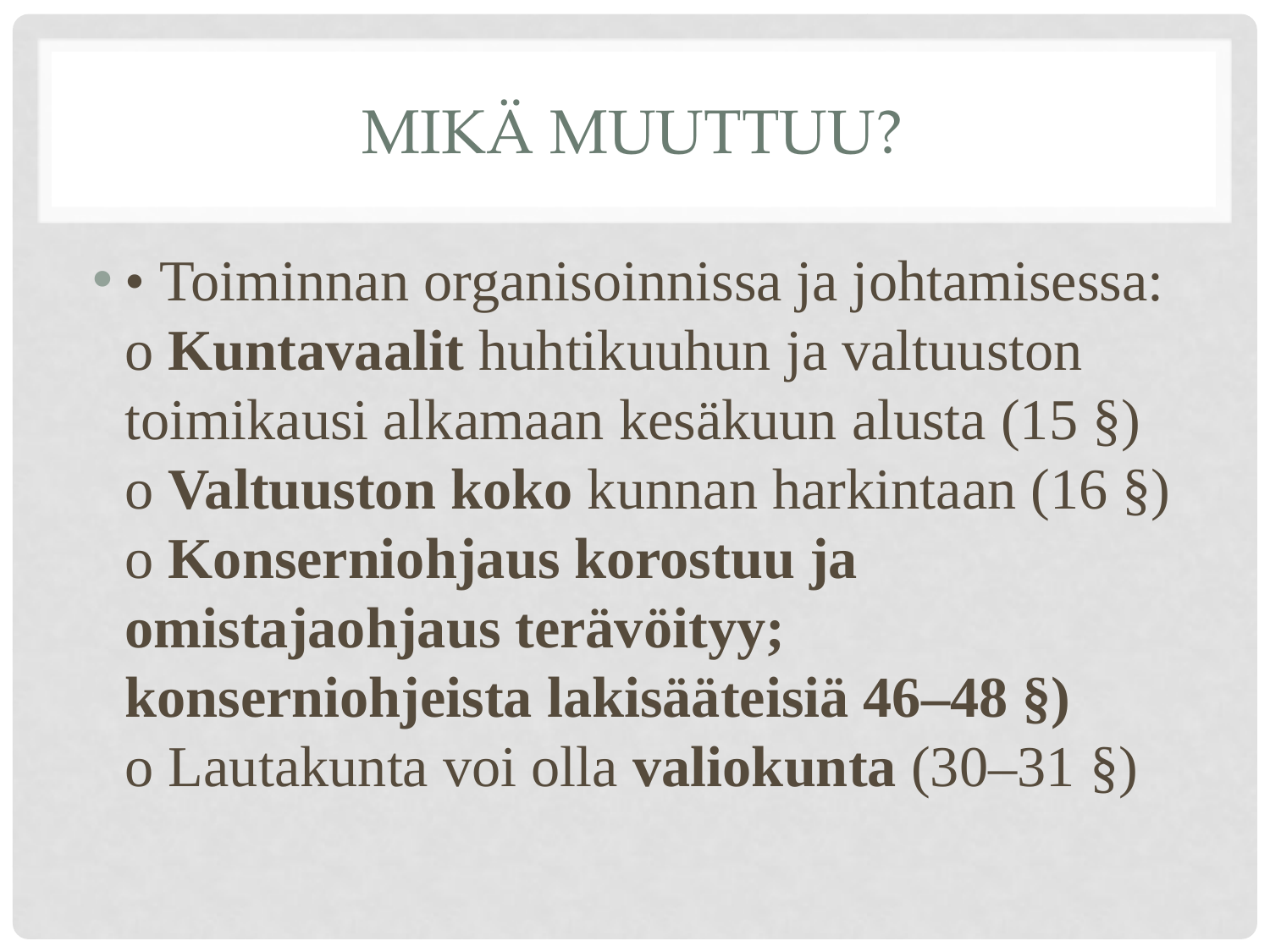

# Mikä muuttuu?

• Toiminnan organisoinnissa ja johtamisessa:
o Kuntavaalit huhtikuuhun ja valtuuston toimikausi alkamaan kesäkuun alusta (15 §)
o Valtuuston koko kunnan harkintaan (16 §)
o Konserniohjaus korostuu ja omistajaohjaus terävöityy; konserniohjeista lakisääteisiä 46–48 §)
o Lautakunta voi olla valiokunta (30–31 §)